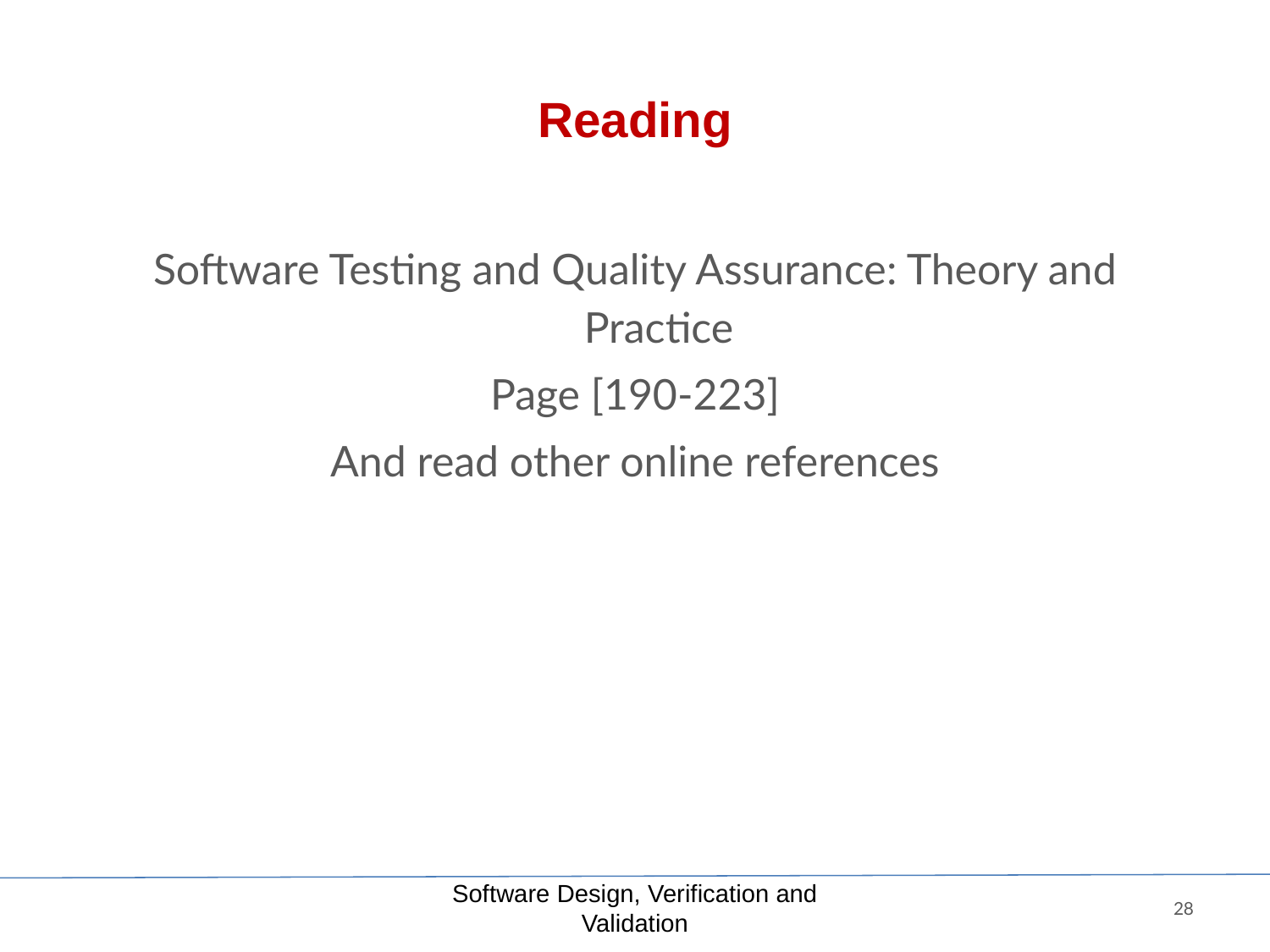

# Reading

Software Testing and Quality Assurance: Theory and Practice
Page [190-223]
And read other online references

Software Design, Verification and Validation
28